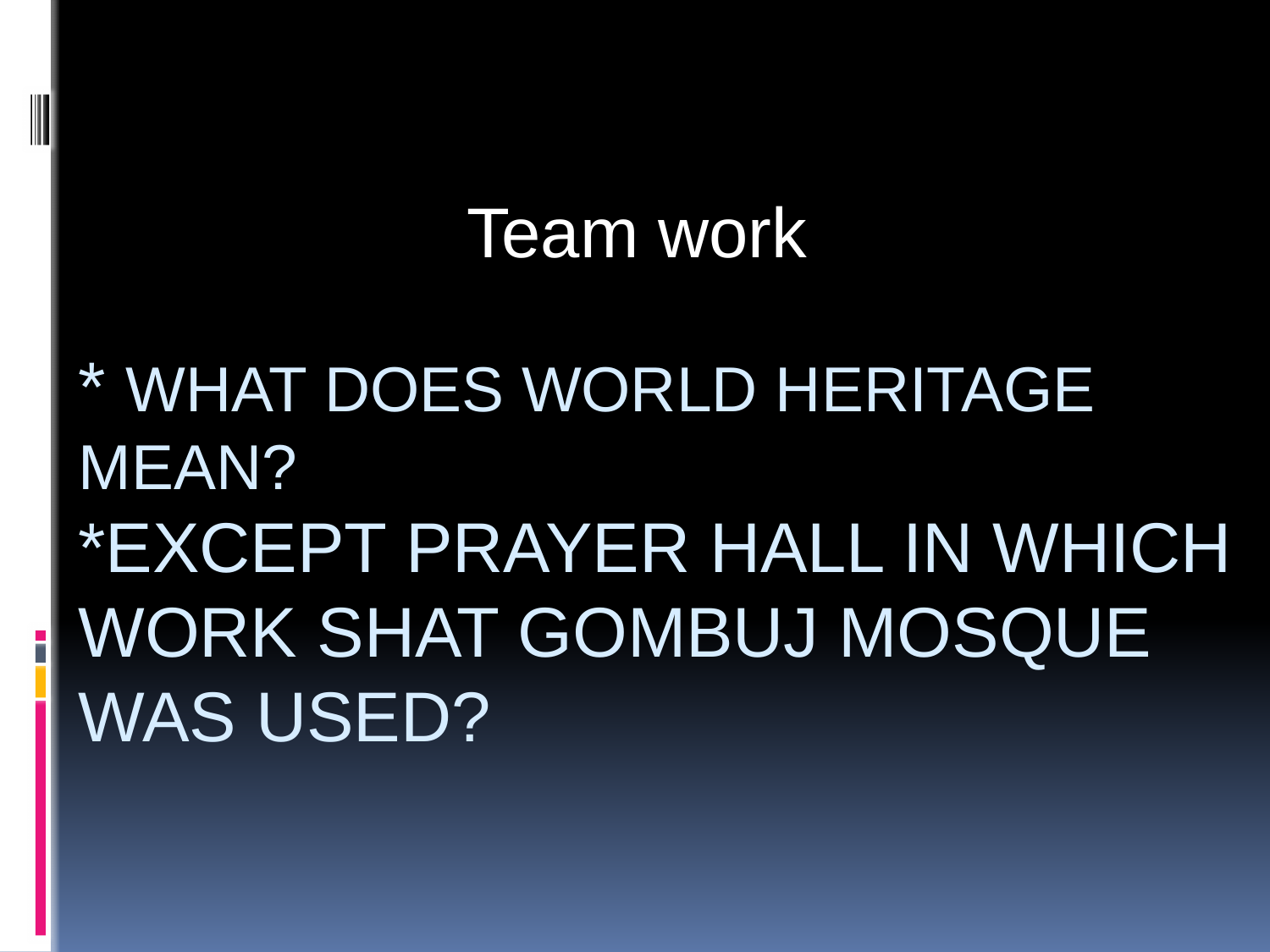

Team work
# * WHAT DOES WORLD HERITAGE MEAN? *except Prayer hall in which work SHAT GOMBUJ MOSQUE WAS USED?